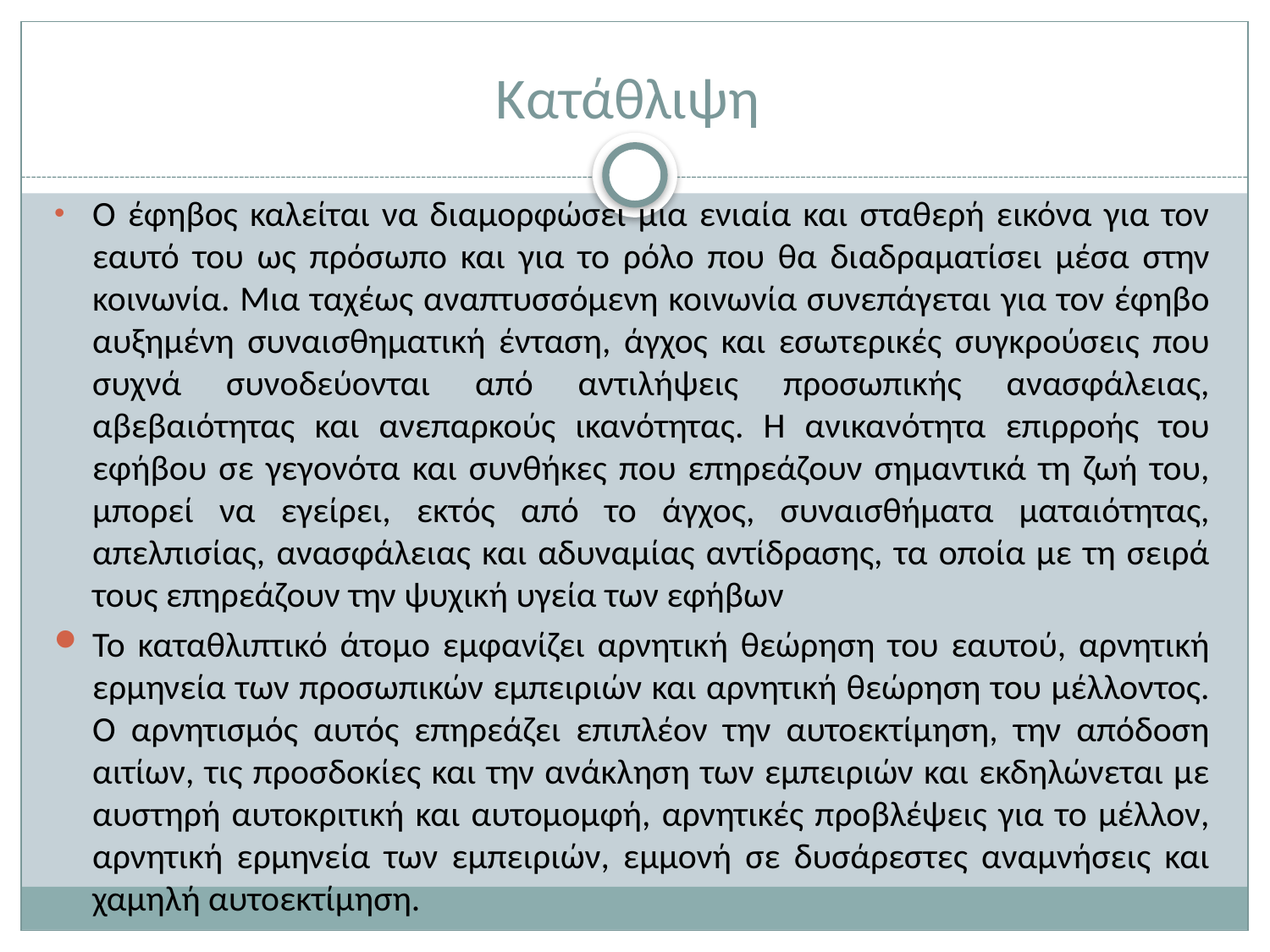

# Κατάθλιψη
Ο έφηβος καλείται να διαμορφώσει μια ενιαία και σταθερή εικόνα για τον εαυτό του ως πρόσωπο και για το ρόλο που θα διαδραματίσει μέσα στην κοινωνία. Μια ταχέως αναπτυσσόμενη κοινωνία συνεπάγεται για τον έφηβο αυξημένη συναισθηματική ένταση, άγχος και εσωτερικές συγκρούσεις που συχνά συνοδεύονται από αντιλήψεις προσωπικής ανασφάλειας, αβεβαιότητας και ανεπαρκούς ικανότητας. Η ανικανότητα επιρροής του εφήβου σε γεγονότα και συνθήκες που επηρεάζουν σημαντικά τη ζωή του, μπορεί να εγείρει, εκτός από το άγχος, συναισθήματα ματαιότητας, απελπισίας, ανασφάλειας και αδυναμίας αντίδρασης, τα οποία με τη σειρά τους επηρεάζουν την ψυχική υγεία των εφήβων
Το καταθλιπτικό άτομο εμφανίζει αρνητική θεώρηση του εαυτού, αρνητική ερμηνεία των προσωπικών εμπειριών και αρνητική θεώρηση του μέλλοντος. Ο αρνητισμός αυτός επηρεάζει επιπλέον την αυτοεκτίμηση, την απόδοση αιτίων, τις προσδοκίες και την ανάκληση των εμπειριών και εκδηλώνεται με αυστηρή αυτοκριτική και αυτομομφή, αρνητικές προβλέψεις για το μέλλον, αρνητική ερμηνεία των εμπειριών, εμμονή σε δυσάρεστες αναμνήσεις και χαμηλή αυτοεκτίμηση.